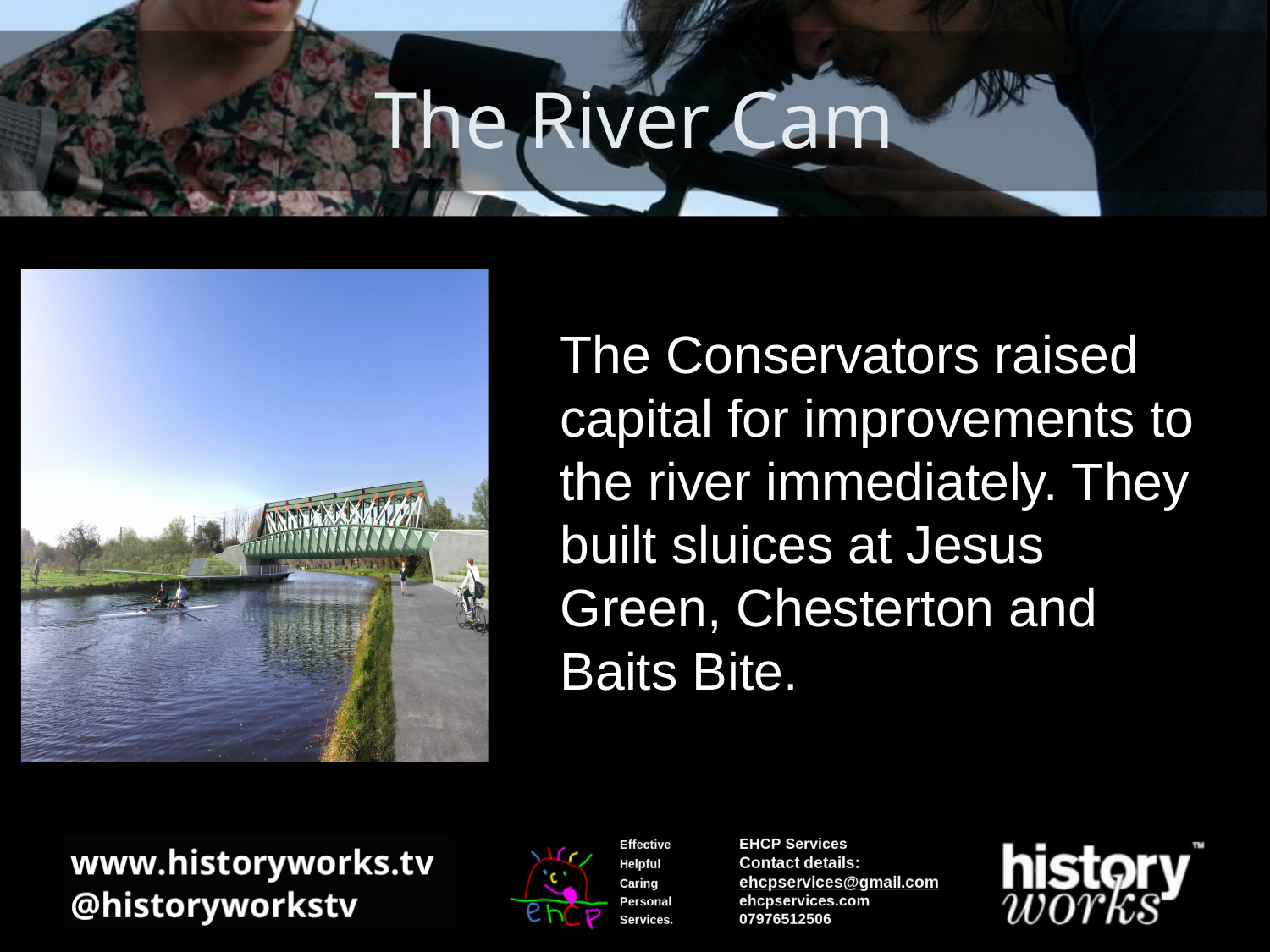

# The River Cam
The Conservators raised
capital for improvements to the river immediately. They built sluices at Jesus Green, Chesterton and Baits Bite.